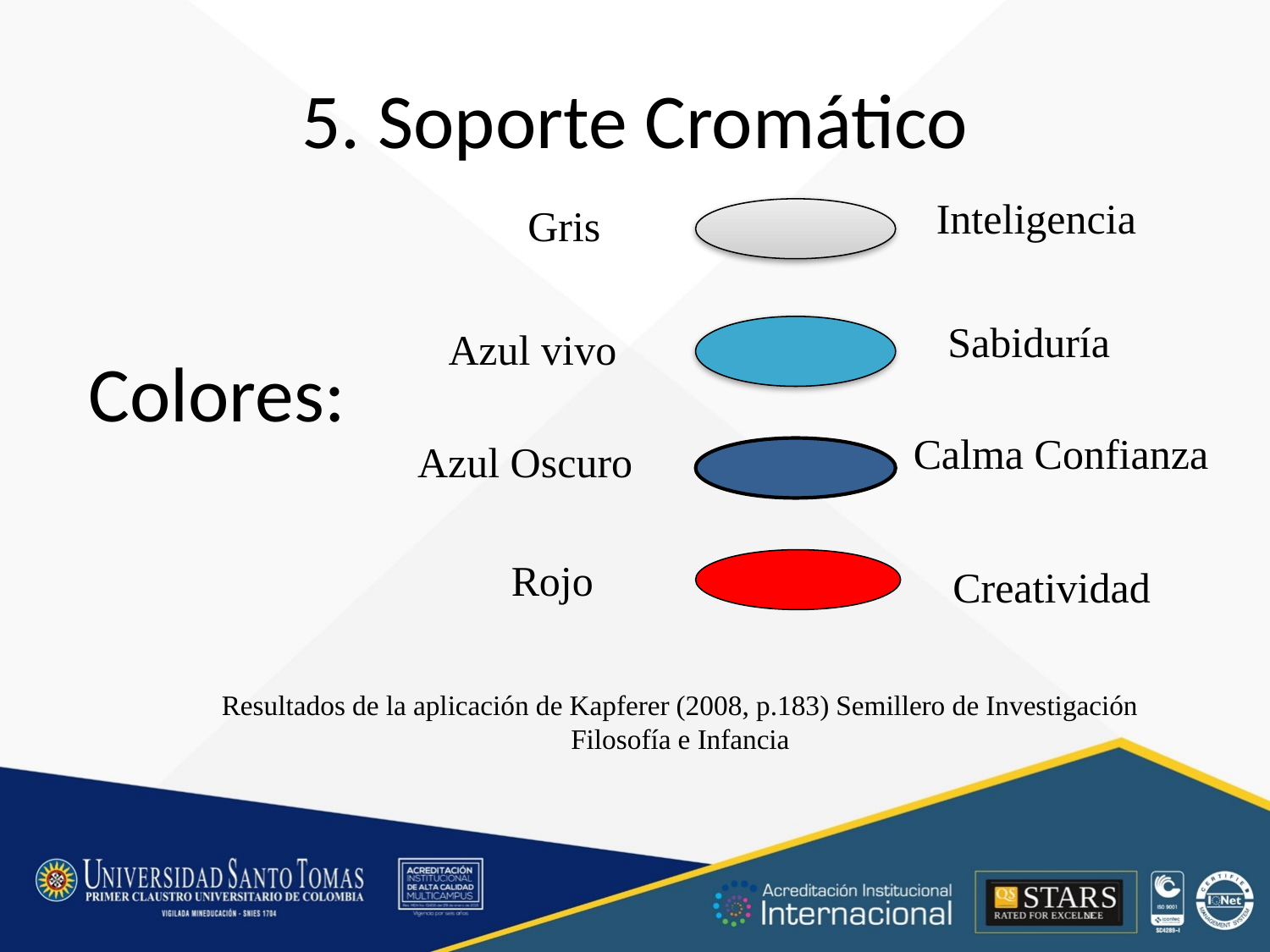

# 5. Soporte Cromático
Inteligencia
Gris

Sabiduría
Azul vivo

Colores:
Calma Confianza
Azul Oscuro

Rojo

Creatividad
Resultados de la aplicación de Kapferer (2008, p.183) Semillero de Investigación Filosofía e Infancia